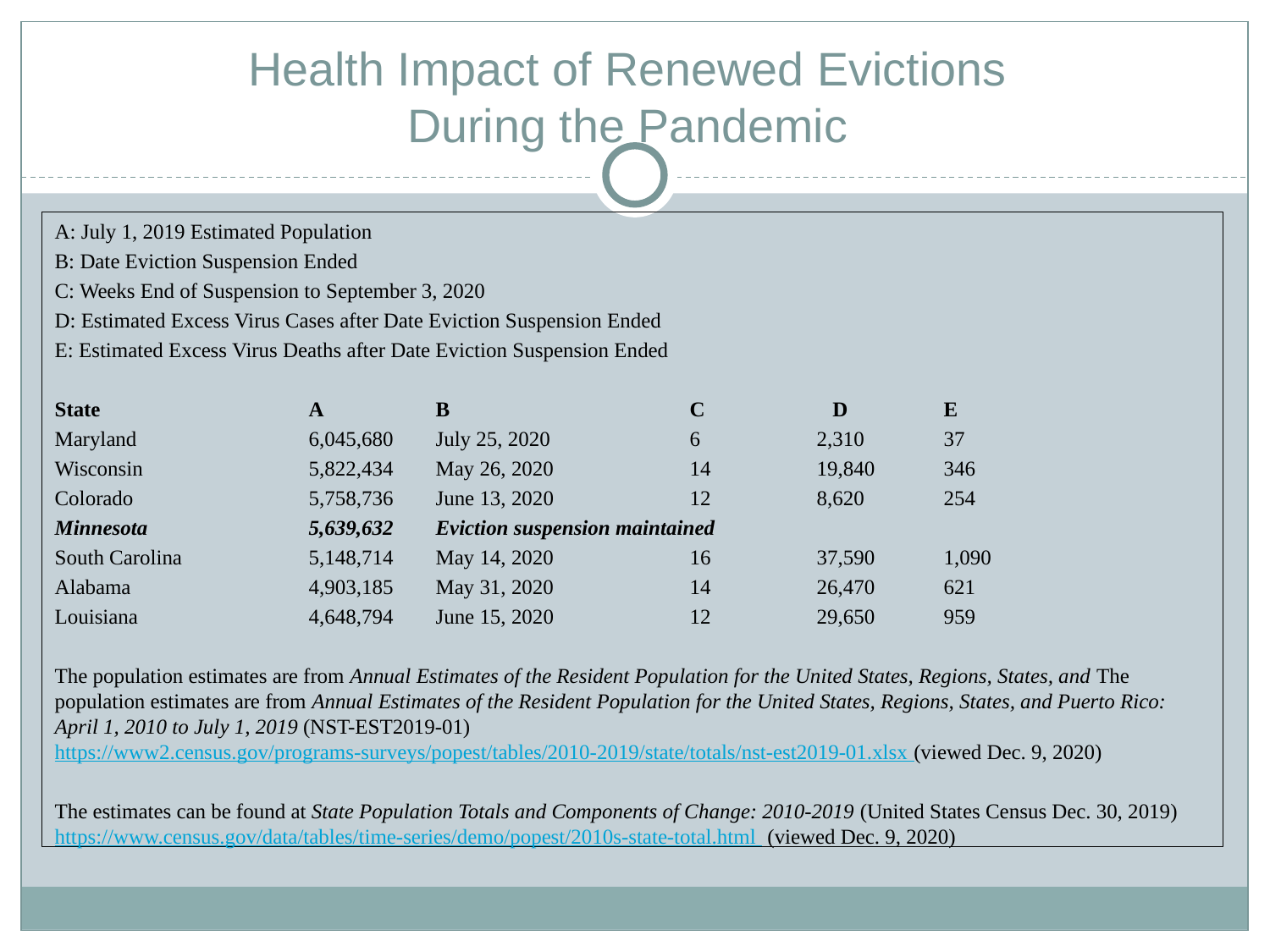

# Health Impact of Renewed Evictions During the Pandemic
A: July 1, 2019 Estimated Population
B: Date Eviction Suspension Ended
C: Weeks End of Suspension to September 3, 2020
D: Estimated Excess Virus Cases after Date Eviction Suspension Ended
E: Estimated Excess Virus Deaths after Date Eviction Suspension Ended

State		A	B		C	   D	E
Maryland		6,045,680	July 25, 2020		6	2,310	37
Wisconsin 		5,822,434	May 26, 2020		14	19,840	346
Colorado		5,758,736	June 13, 2020		12	8,620	254
Minnesota		5,639,632	Eviction suspension maintained
South Carolina	5,148,714	May 14, 2020		16	37,590	1,090
Alabama		4,903,185	May 31, 2020		14	26,470	621
Louisiana		4,648,794	June 15, 2020		12	29,650	959

The population estimates are from Annual Estimates of the Resident Population for the United States, Regions, States, and The population estimates are from Annual Estimates of the Resident Population for the United States, Regions, States, and Puerto Rico: April 1, 2010 to July 1, 2019 (NST-EST2019-01) https://www2.census.gov/programs-surveys/popest/tables/2010-2019/state/totals/nst-est2019-01.xlsx (viewed Dec. 9, 2020)

The estimates can be found at State Population Totals and Components of Change: 2010-2019 (United States Census Dec. 30, 2019) https://www.census.gov/data/tables/time-series/demo/popest/2010s-state-total.html  (viewed Dec. 9, 2020)